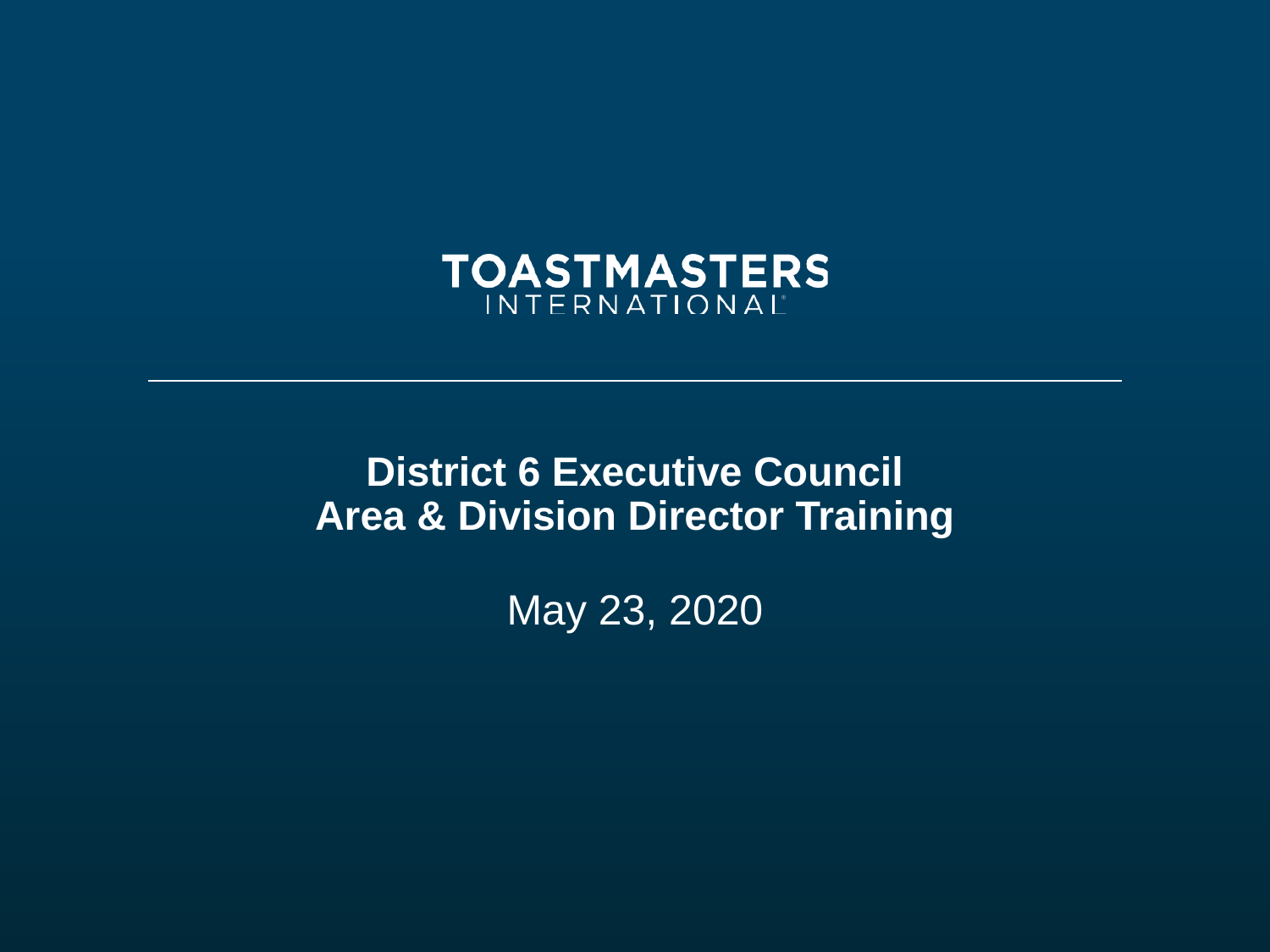

# District 6 Executive Council Area & Division Director Training
May 23, 2020